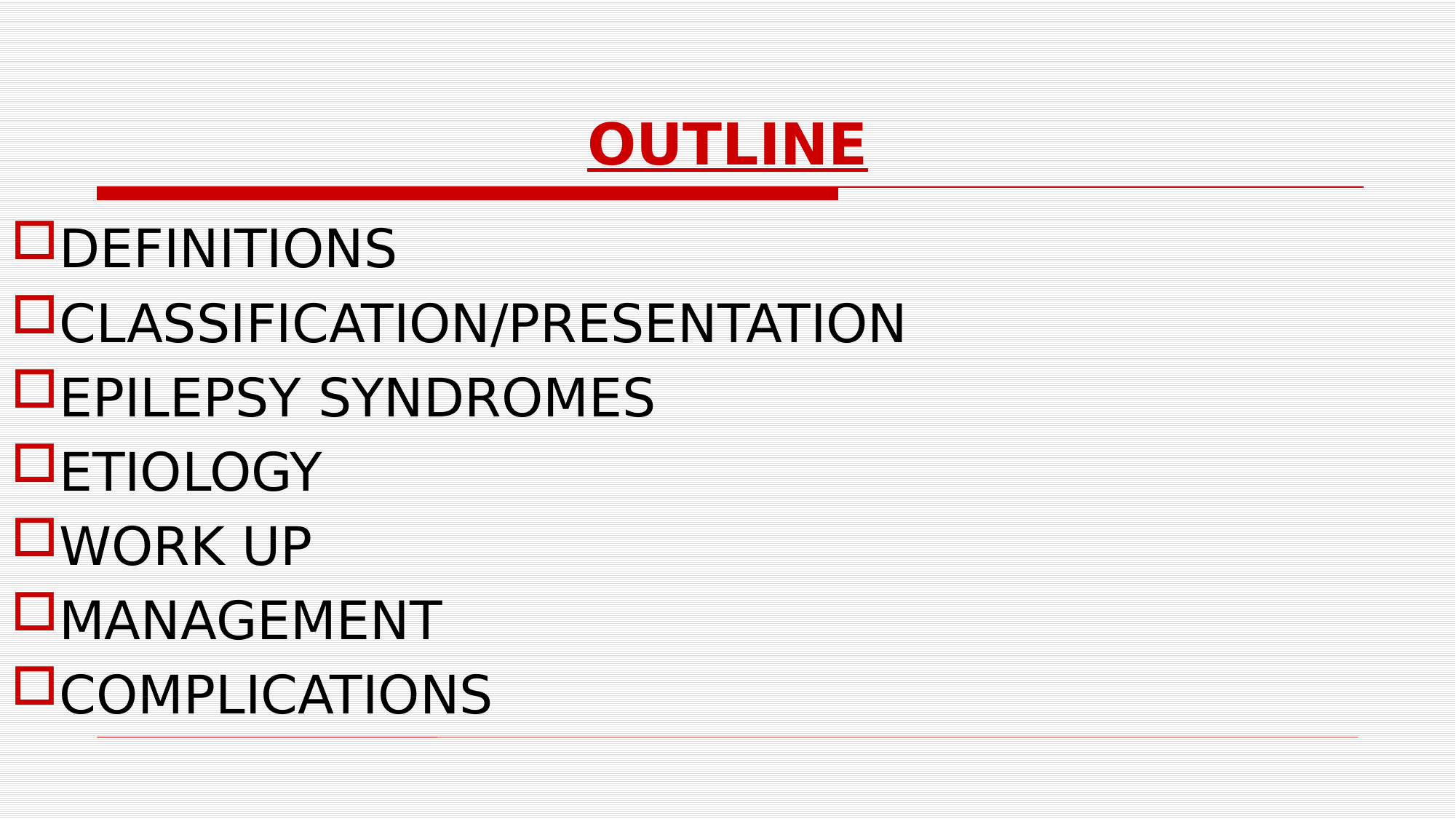

# OUTLINE
DEFINITIONS
CLASSIFICATION/PRESENTATION
EPILEPSY SYNDROMES
ETIOLOGY
WORK UP
MANAGEMENT
COMPLICATIONS